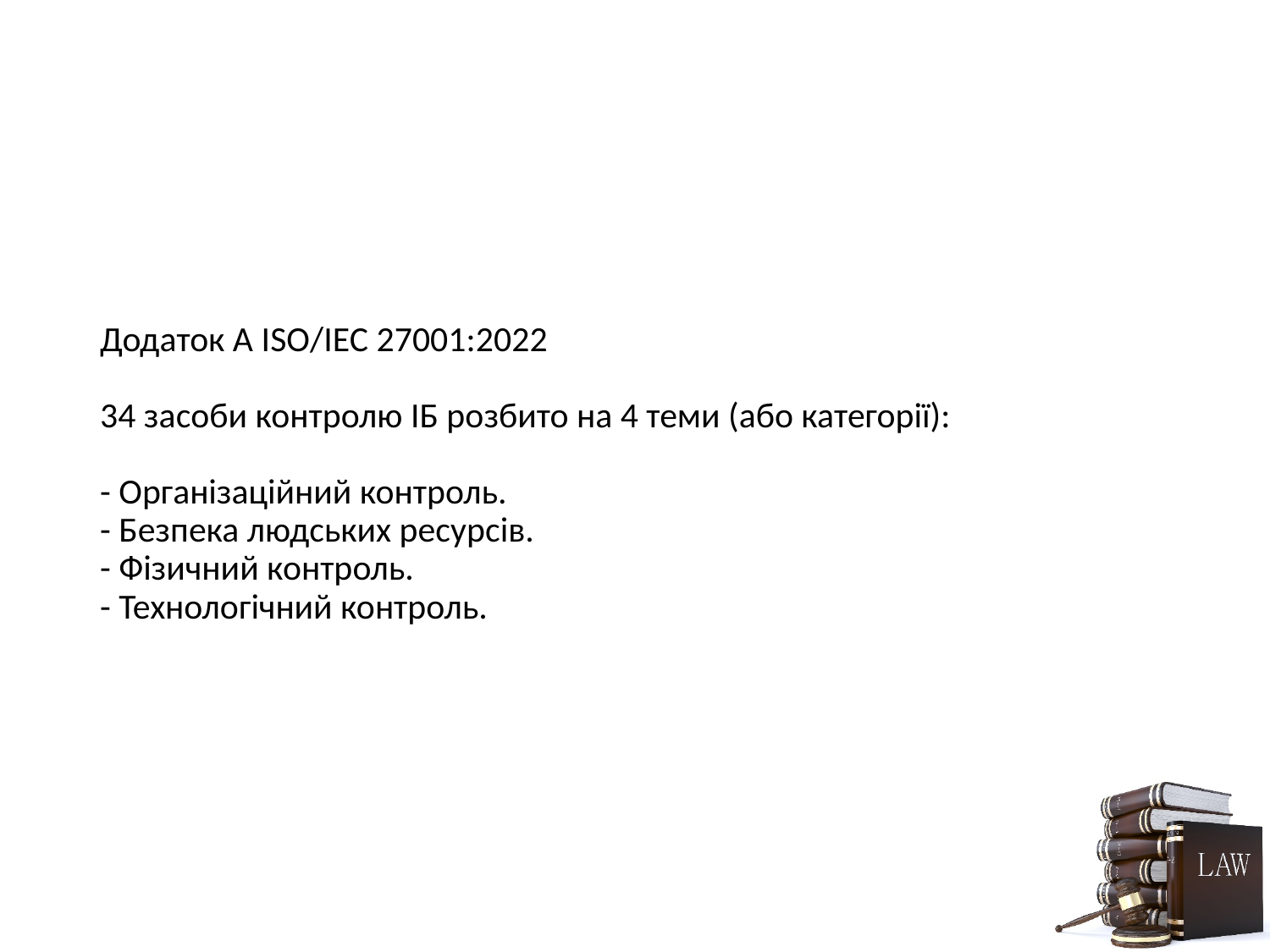

# Додаток А ISO/IEC 27001:2022 34 засоби контролю ІБ розбито на 4 теми (або категорії): - Організаційний контроль. - Безпека людських ресурсів. - Фізичний контроль. - Технологічний контроль.